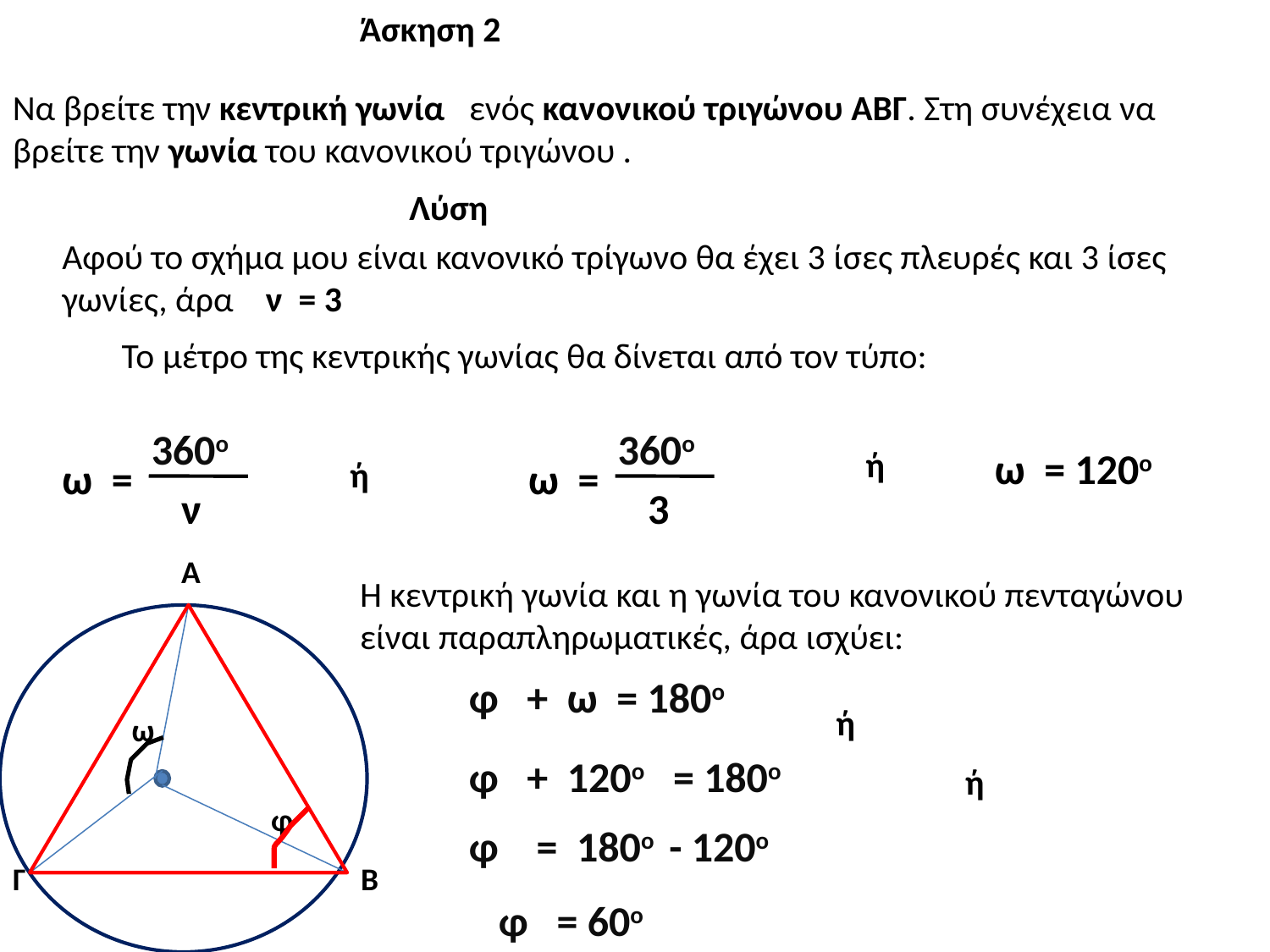

Άσκηση 2
Να βρείτε την κεντρική γωνία   ενός κανονικού τριγώνου ΑΒΓ. Στη συνέχεια να βρείτε την γωνία του κανονικού τριγώνου .
Λύση
Αφού το σχήμα μου είναι κανονικό τρίγωνο θα έχει 3 ίσες πλευρές και 3 ίσες γωνίες, άρα    ν  = 3
Το μέτρο της κεντρικής γωνίας θα δίνεται από τον τύπο:
360ο
360ο
ή
ω  = 120ο
ω  =
ή
ω  =
ν
3
Α
Η κεντρική γωνία και η γωνία του κανονικού πενταγώνου είναι παραπληρωματικές, άρα ισχύει:

φ   +  ω  = 180ο
ή
ω

φ   +  120ο   = 180ο
ή

φ

φ    =  180ο  - 120ο
Γ
Β
φ   = 60ο